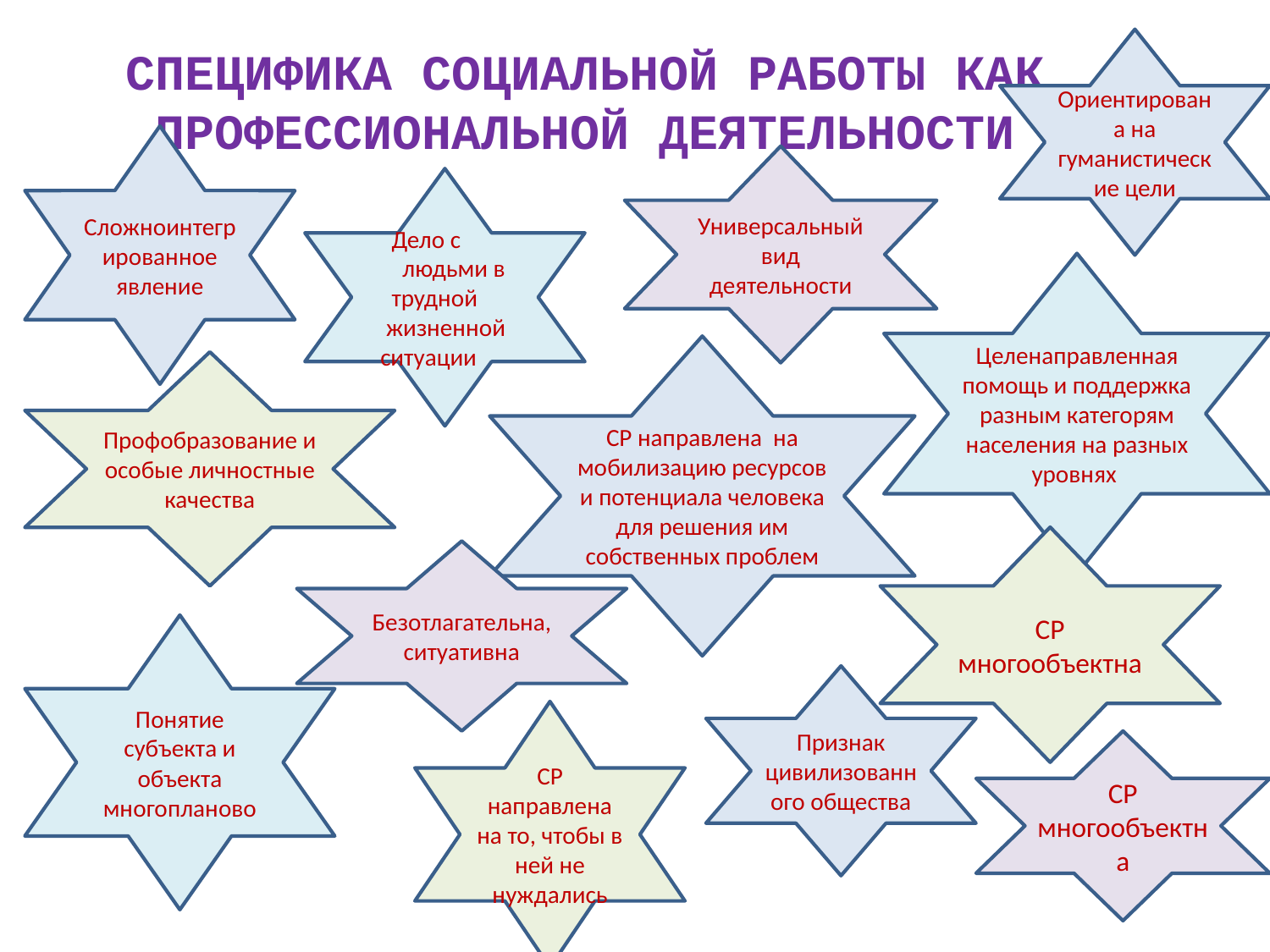

Ориентирована на гуманистические цели
СПЕЦИФИКА СОЦИАЛЬНОЙ РАБОТЫ КАК ПРОФЕССИОНАЛЬНОЙ ДЕЯТЕЛЬНОСТИ
Сложноинтегрированное явление
Универсальный вид деятельности
     Дело с
       людьми в
     трудной
    жизненной
   ситуации
Целенаправленная помощь и поддержка разным категорям населения на разных уровнях
СР направлена  на мобилизацию ресурсов и потенциала человека для решения им собственных проблем
Профобразование и особые личностные качества
СР многообъектна
Безотлагательна, ситуативна
Понятие субъекта и объекта многопланово
Признак цивилизованного общества
СР направлена на то, чтобы в ней не нуждались
СР многообъектна